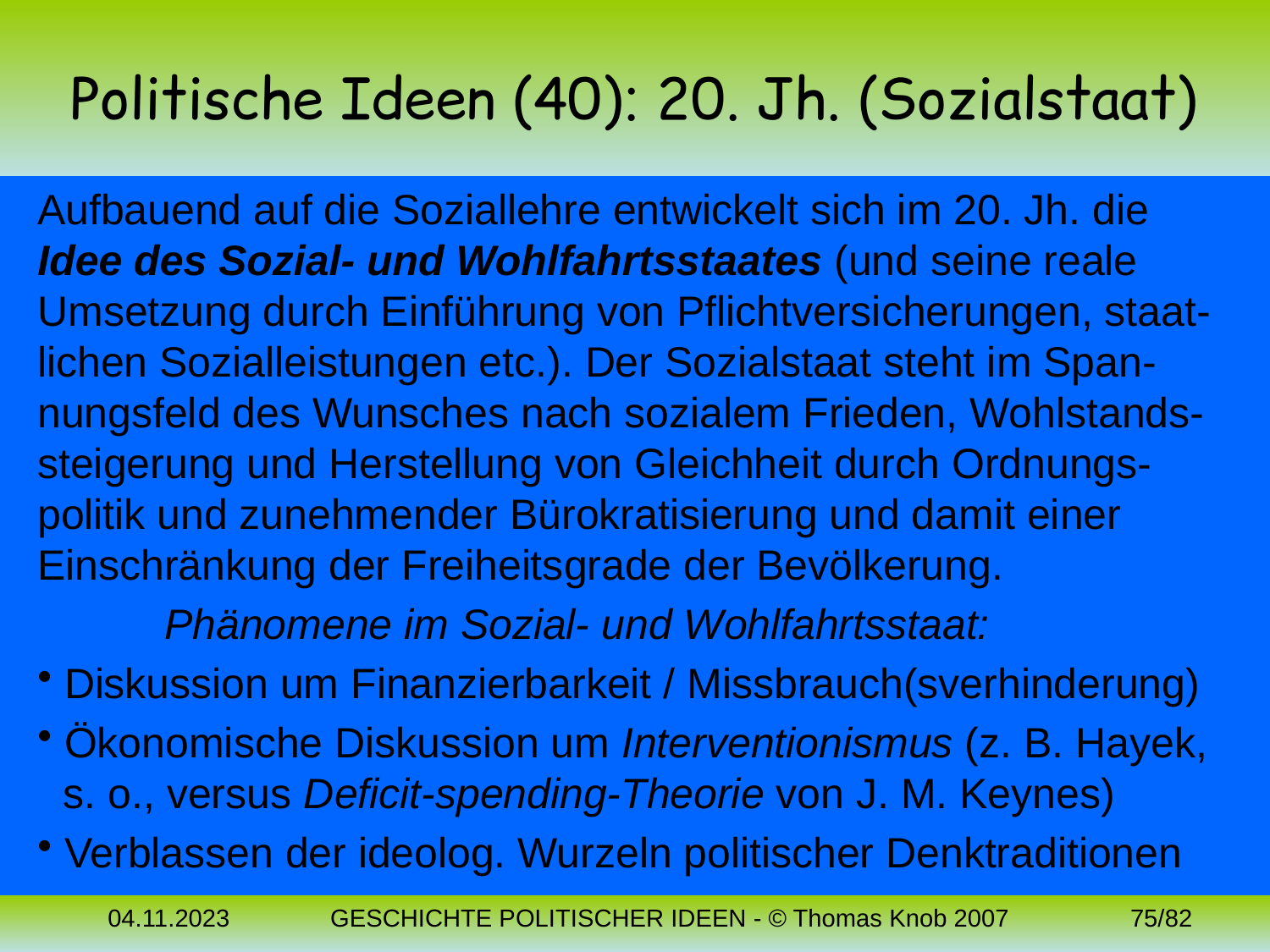

# Politische Ideen (40): 20. Jh. (Sozialstaat)
Aufbauend auf die Soziallehre entwickelt sich im 20. Jh. die Idee des Sozial- und Wohlfahrtsstaates (und seine reale Umsetzung durch Einführung von Pflichtversicherungen, staat-lichen Sozialleistungen etc.). Der Sozialstaat steht im Span-nungsfeld des Wunsches nach sozialem Frieden, Wohlstands-steigerung und Herstellung von Gleichheit durch Ordnungs-politik und zunehmender Bürokratisierung und damit einer Einschränkung der Freiheitsgrade der Bevölkerung.
	Phänomene im Sozial- und Wohlfahrtsstaat:
 Diskussion um Finanzierbarkeit / Missbrauch(sverhinderung)
 Ökonomische Diskussion um Interventionismus (z. B. Hayek, 	s. o., versus Deficit-spending-Theorie von J. M. Keynes)
 Verblassen der ideolog. Wurzeln politischer Denktraditionen
04.11.2023
GESCHICHTE POLITISCHER IDEEN - © Thomas Knob 2007
75/82